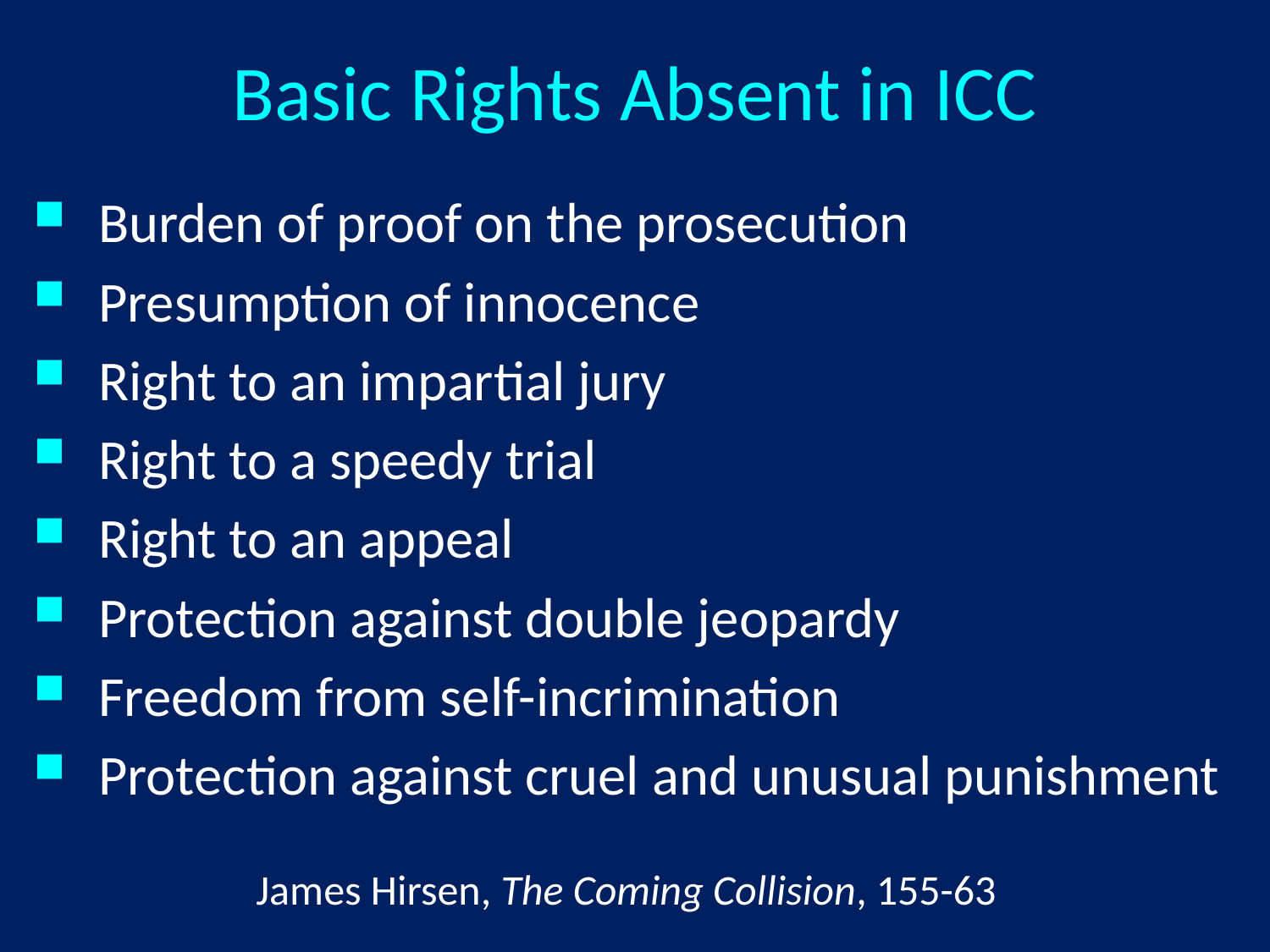

# Basic Rights Absent in ICC
Burden of proof on the prosecution
Presumption of innocence
Right to an impartial jury
Right to a speedy trial
Right to an appeal
Protection against double jeopardy
Freedom from self-incrimination
Protection against cruel and unusual punishment
James Hirsen, The Coming Collision, 155-63